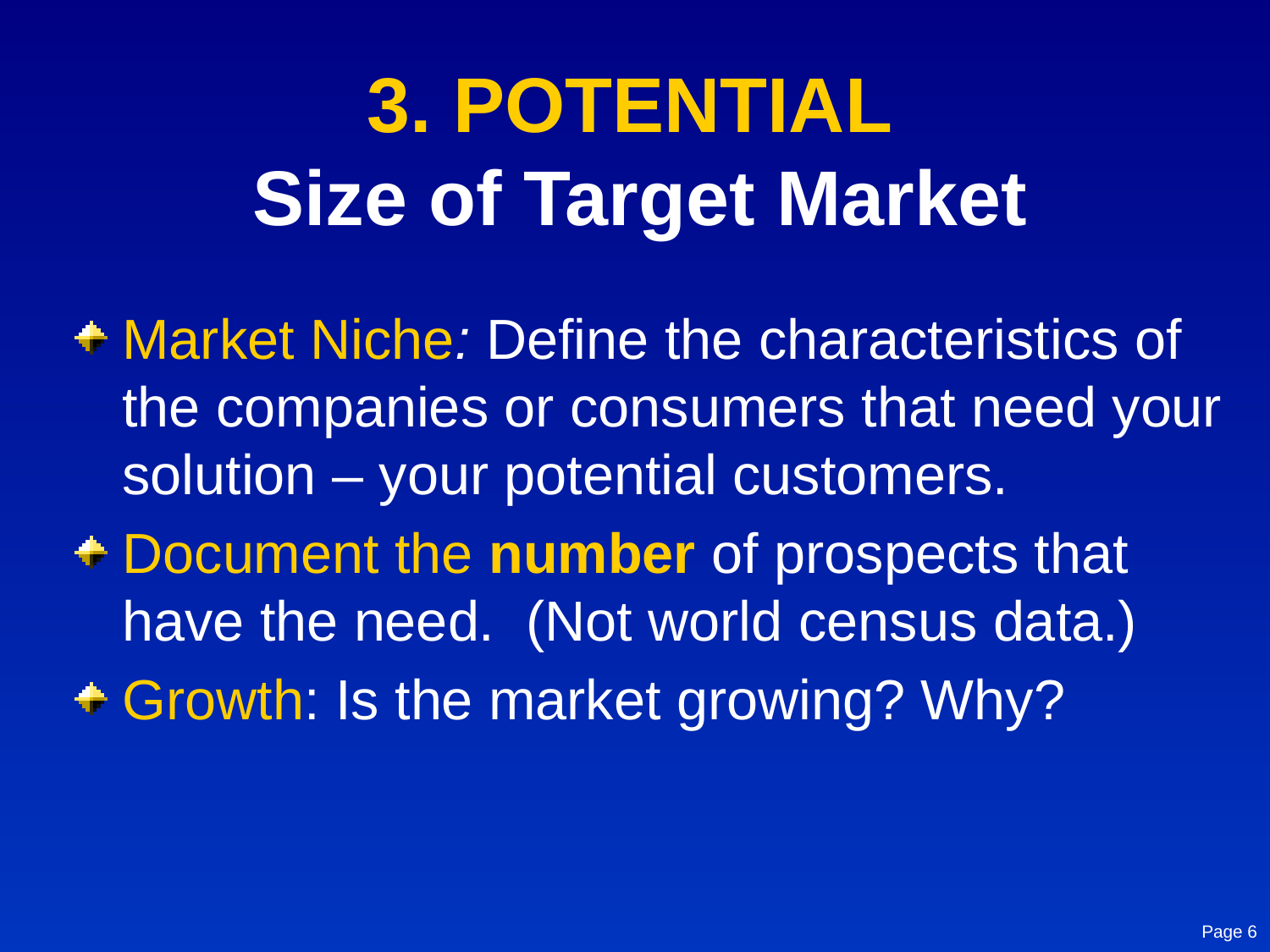

# 3. POTENTIAL Size of Target Market
Market Niche: Define the characteristics of the companies or consumers that need your solution – your potential customers.
Document the number of prospects that have the need.  (Not world census data.)
Growth: Is the market growing? Why?
Page 6